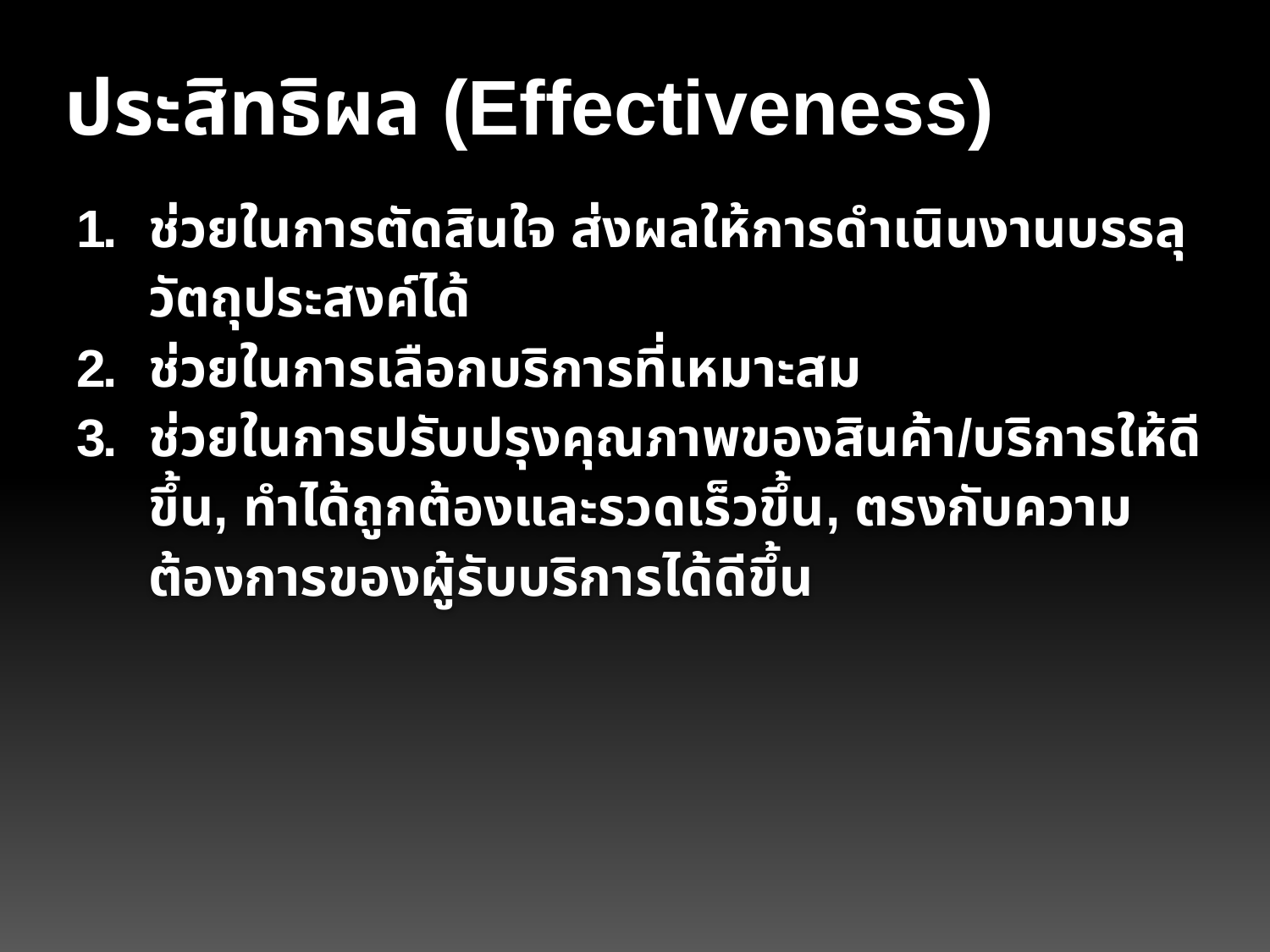

ประสิทธิผล (Effectiveness)
ช่วยในการตัดสินใจ ส่งผลให้การดำเนินงานบรรลุวัตถุประสงค์ได้
ช่วยในการเลือกบริการที่เหมาะสม
ช่วยในการปรับปรุงคุณภาพของสินค้า/บริการให้ดีขึ้น, ทำได้ถูกต้องและรวดเร็วขึ้น, ตรงกับความต้องการของผู้รับบริการได้ดีขึ้น